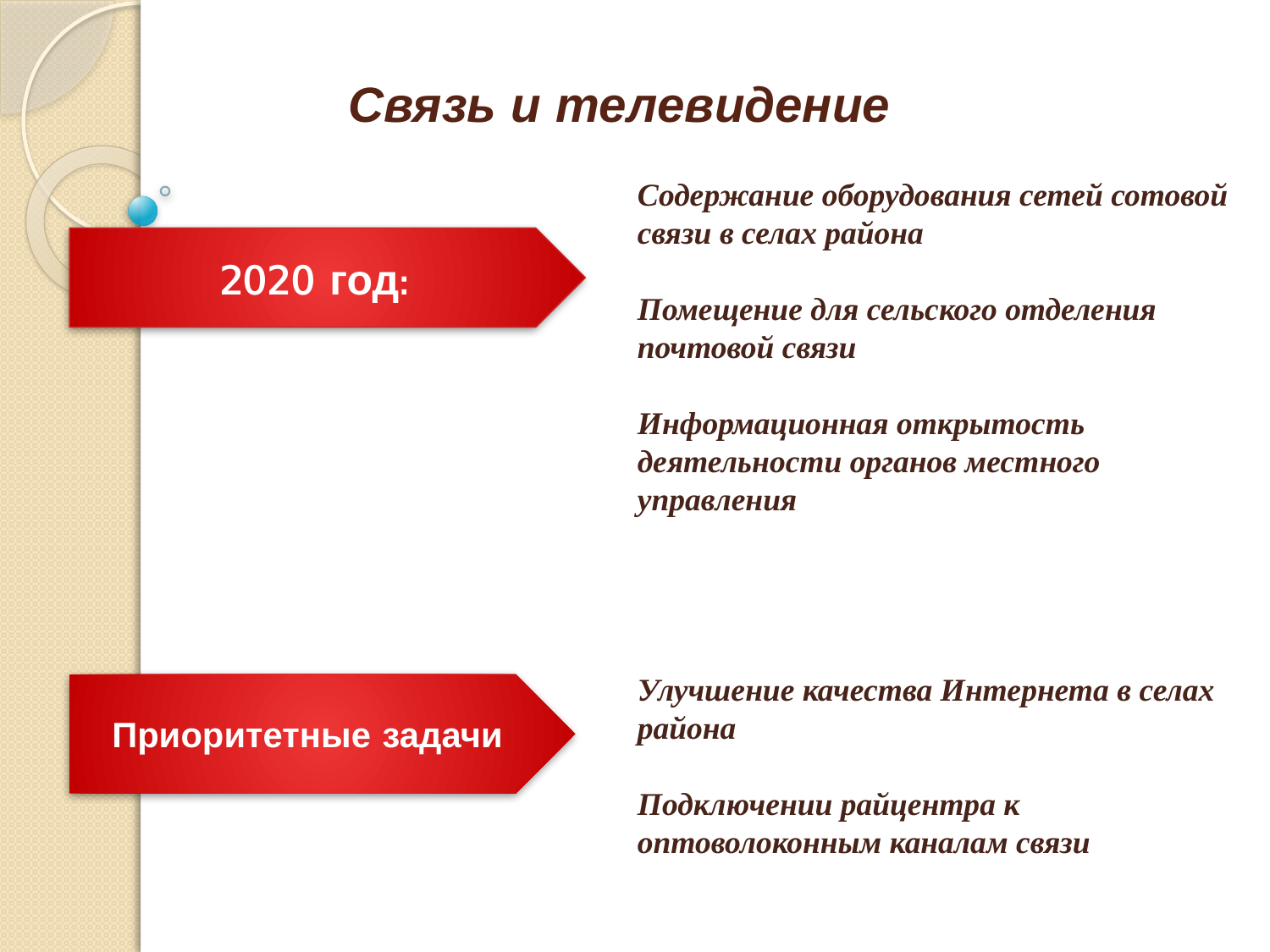

# Связь и телевидение
Содержание оборудования сетей сотовой связи в селах района

Помещение для сельского отделения почтовой связи

Информационная открытость деятельности органов местного управления

Улучшение качества Интернета в селах района

Подключении райцентра к оптоволоконным каналам связи
2020 год:
Приоритетные задачи